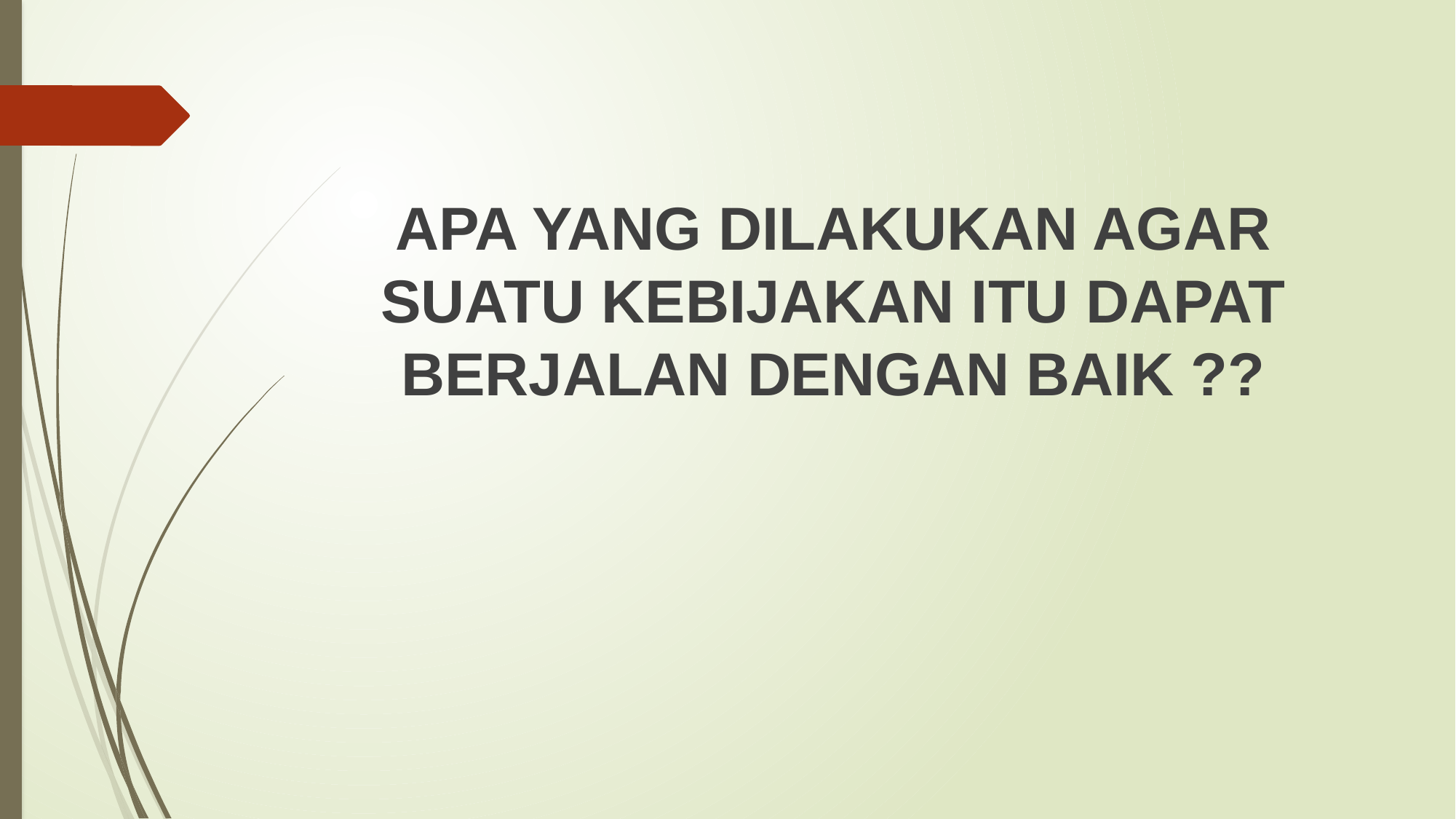

APA YANG DILAKUKAN AGAR SUATU KEBIJAKAN ITU DAPAT BERJALAN DENGAN BAIK ??